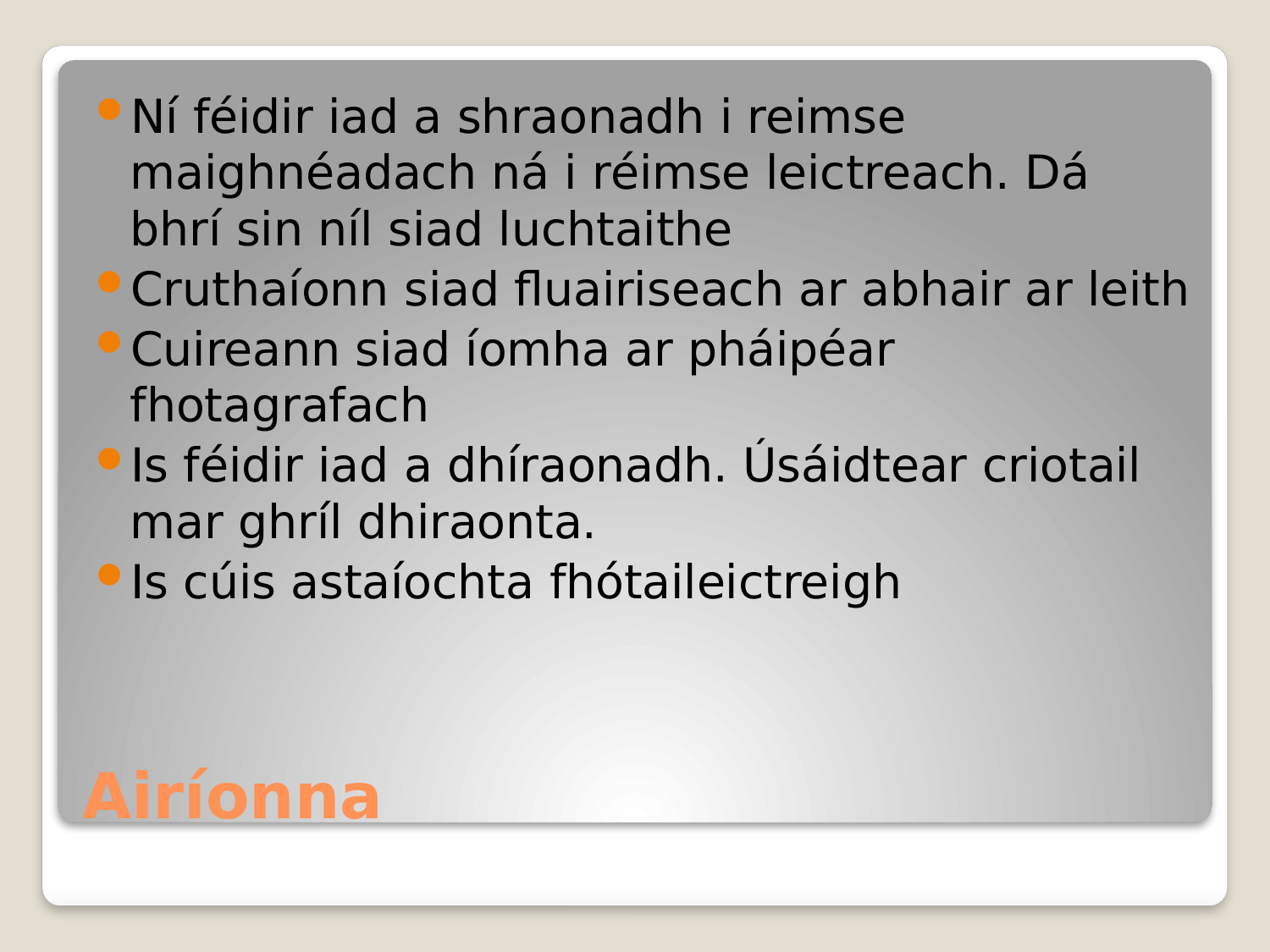

Ní féidir iad a shraonadh i reimse maighnéadach ná i réimse leictreach. Dá bhrí sin níl siad luchtaithe
Cruthaíonn siad fluairiseach ar abhair ar leith
Cuireann siad íomha ar pháipéar fhotagrafach
Is féidir iad a dhíraonadh. Úsáidtear criotail mar ghríl dhiraonta.
Is cúis astaíochta fhótaileictreigh

# Airíonna